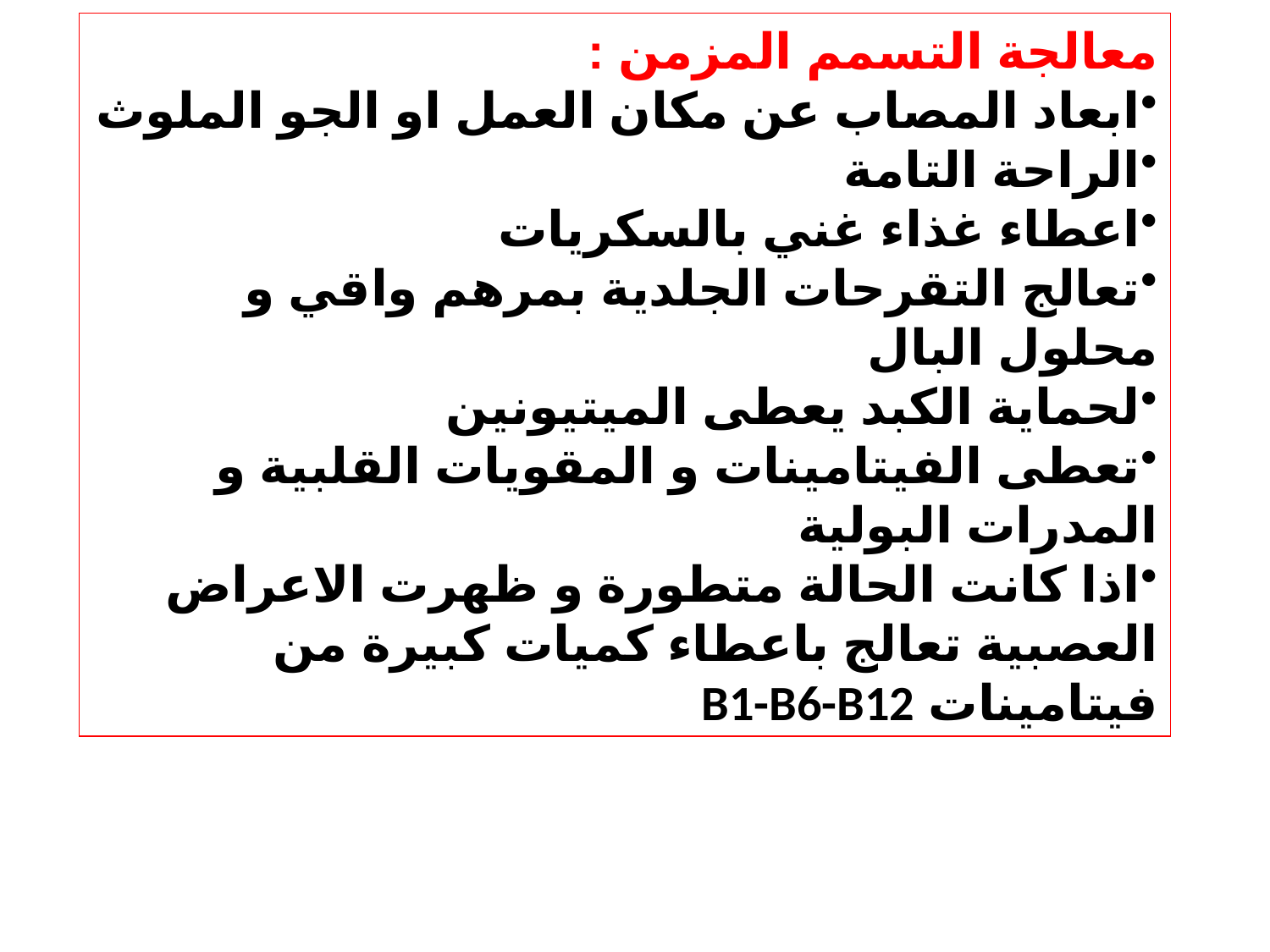

معالجة التسمم المزمن :
ابعاد المصاب عن مكان العمل او الجو الملوث
الراحة التامة
اعطاء غذاء غني بالسكريات
تعالج التقرحات الجلدية بمرهم واقي و محلول البال
لحماية الكبد يعطى الميتيونين
تعطى الفيتامينات و المقويات القلبية و المدرات البولية
اذا كانت الحالة متطورة و ظهرت الاعراض العصبية تعالج باعطاء كميات كبيرة من فيتامينات B1-B6-B12